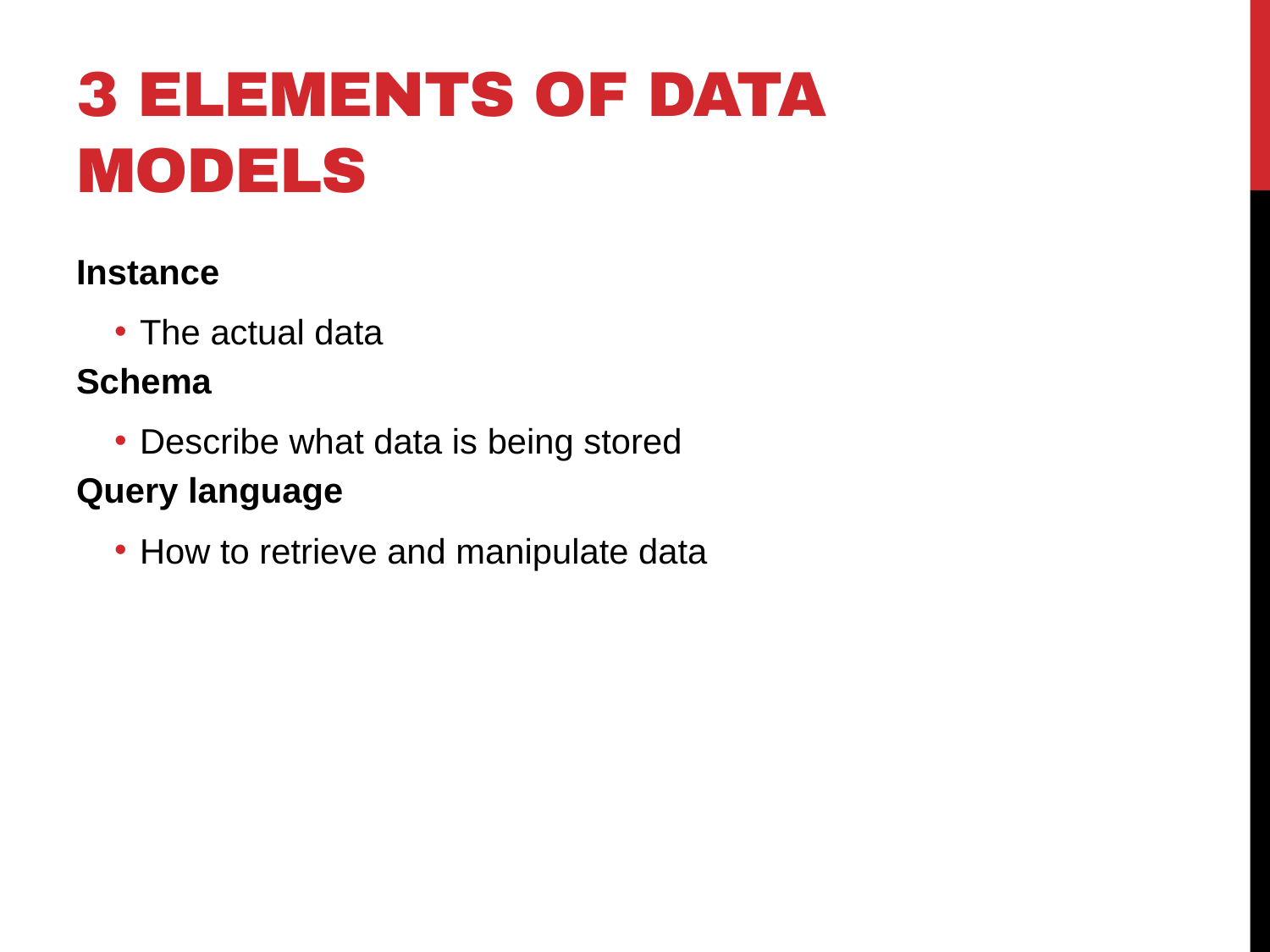

# 3 Elements of Data Models
Instance
The actual data
Schema
Describe what data is being stored
Query language
How to retrieve and manipulate data